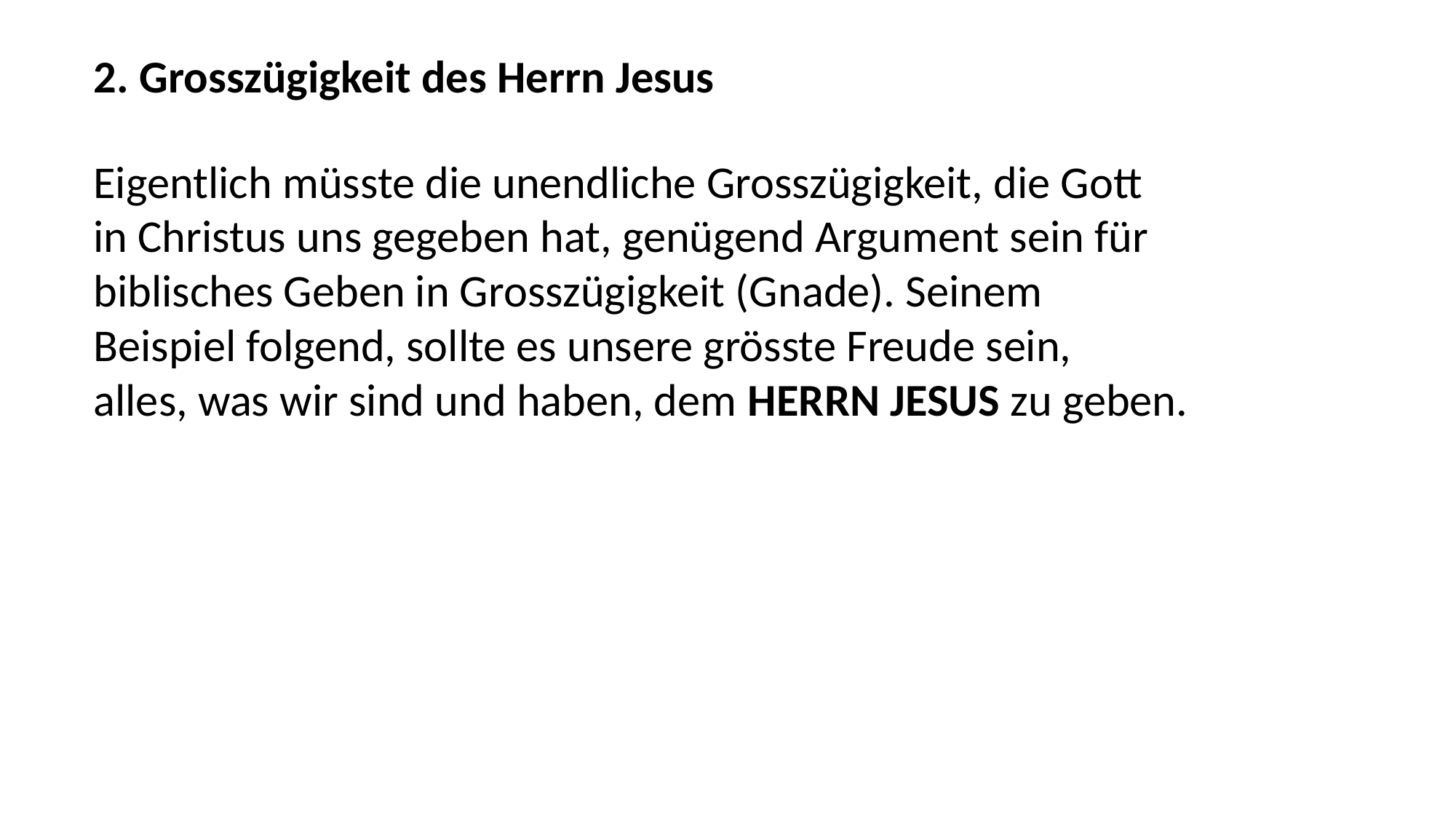

2. Grosszügigkeit des Herrn Jesus
Eigentlich müsste die unendliche Grosszügigkeit, die Gott
in Christus uns gegeben hat, genügend Argument sein für
biblisches Geben in Grosszügigkeit (Gnade). Seinem
Beispiel folgend, sollte es unsere grösste Freude sein,
alles, was wir sind und haben, dem HERRN JESUS zu geben.